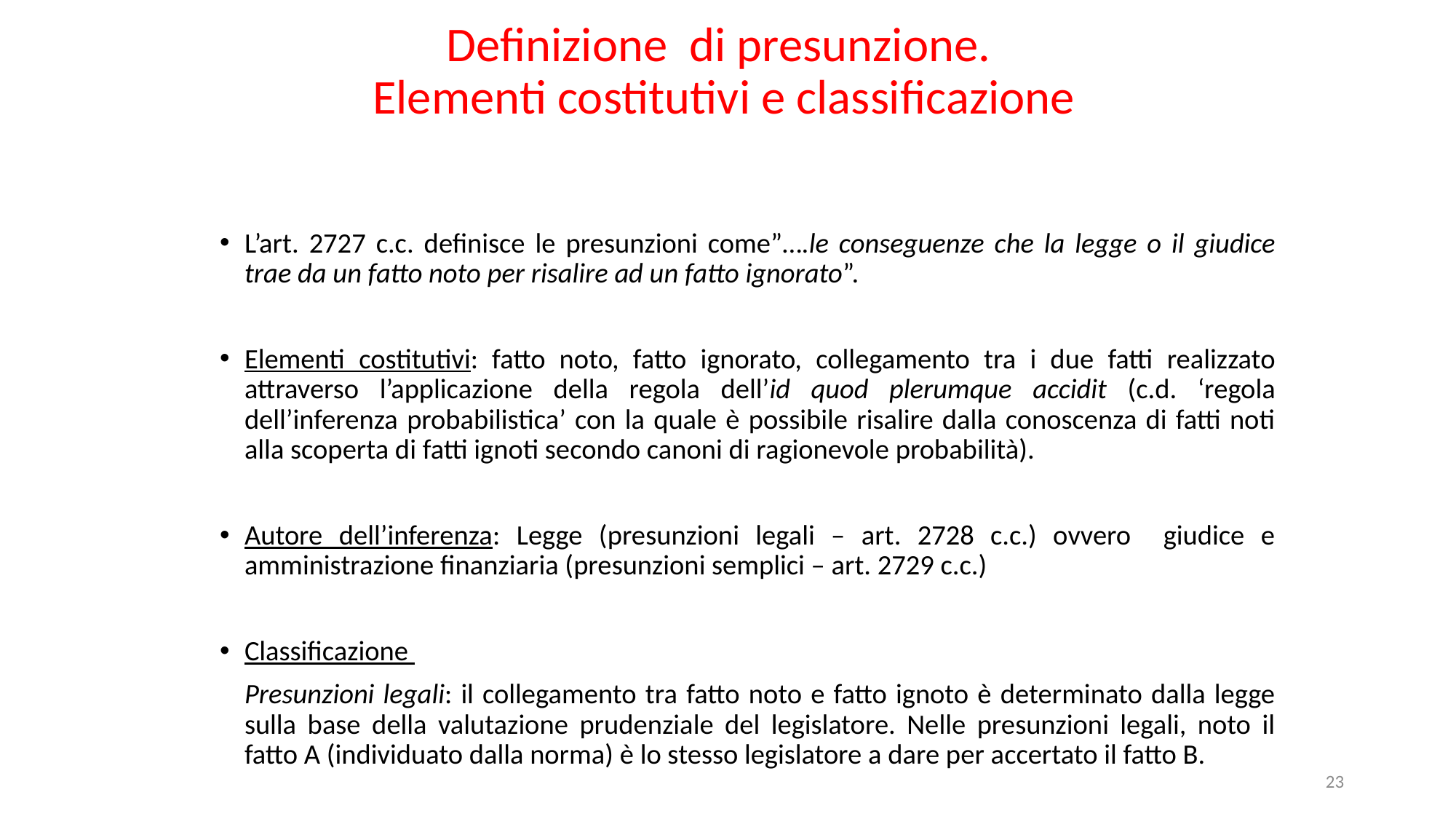

# Definizione  di presunzione. Elementi costitutivi e classificazione
L’art. 2727 c.c. definisce le presunzioni come”….le conseguenze che la legge o il giudice trae da un fatto noto per risalire ad un fatto ignorato”.

Elementi costitutivi: fatto noto, fatto ignorato, collegamento tra i due fatti realizzato attraverso l’applicazione della regola dell’id quod plerumque accidit (c.d. ‘regola dell’inferenza probabilistica’ con la quale è possibile risalire dalla conoscenza di fatti noti alla scoperta di fatti ignoti secondo canoni di ragionevole probabilità).

Autore dell’inferenza: Legge (presunzioni legali – art. 2728 c.c.) ovvero  giudice e amministrazione finanziaria (presunzioni semplici – art. 2729 c.c.)

Classificazione
	Presunzioni legali: il collegamento tra fatto noto e fatto ignoto è determinato dalla legge sulla base della valutazione prudenziale del legislatore. Nelle presunzioni legali, noto il fatto A (individuato dalla norma) è lo stesso legislatore a dare per accertato il fatto B.

23